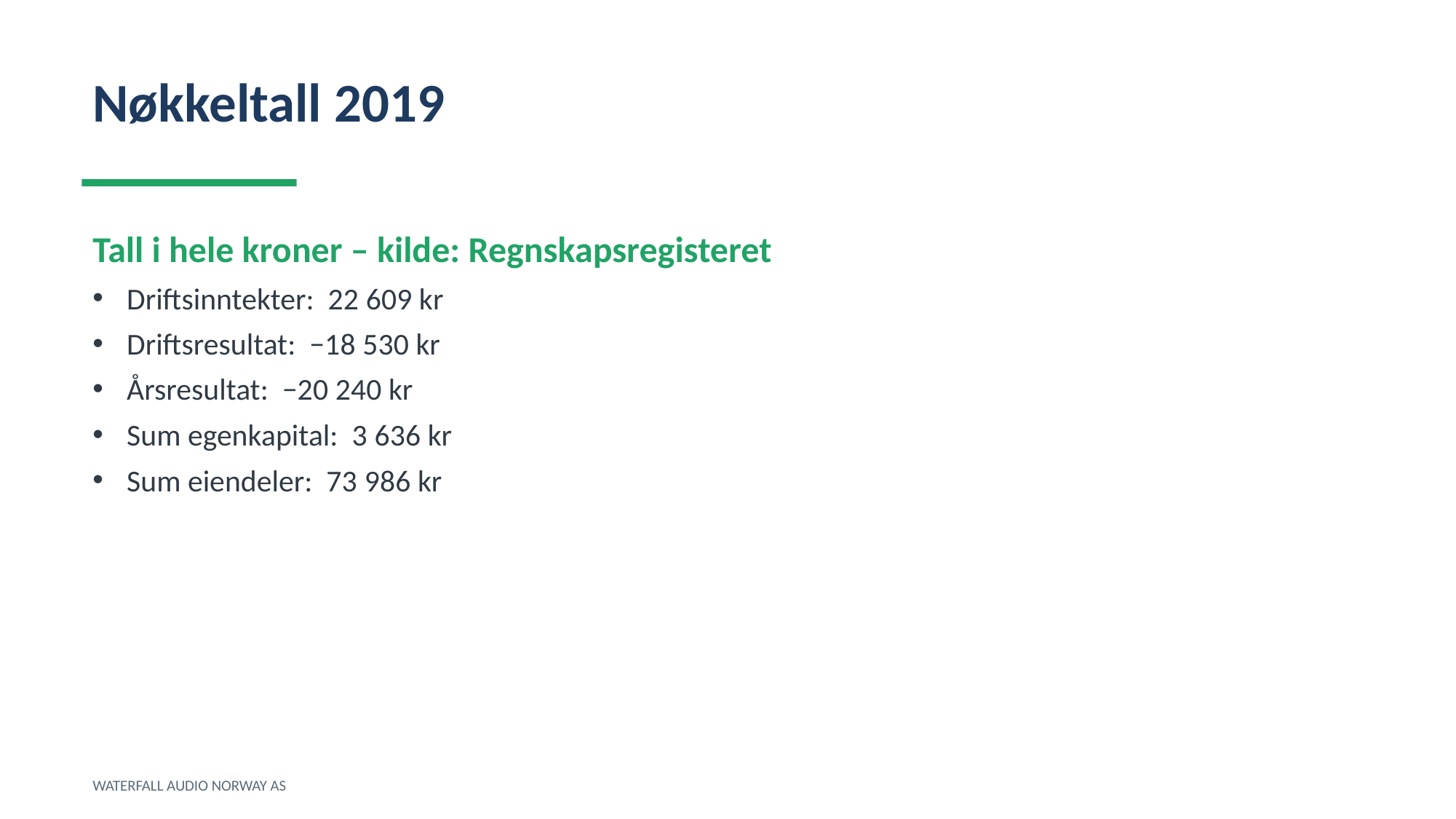

Nøkkeltall 2019

Tall i hele kroner – kilde: Regnskapsregisteret
Driftsinntekter:  22 609 kr
Driftsresultat:  −18 530 kr
Årsresultat:  −20 240 kr
Sum egenkapital:  3 636 kr
Sum eiendeler:  73 986 kr
WATERFALL AUDIO NORWAY AS